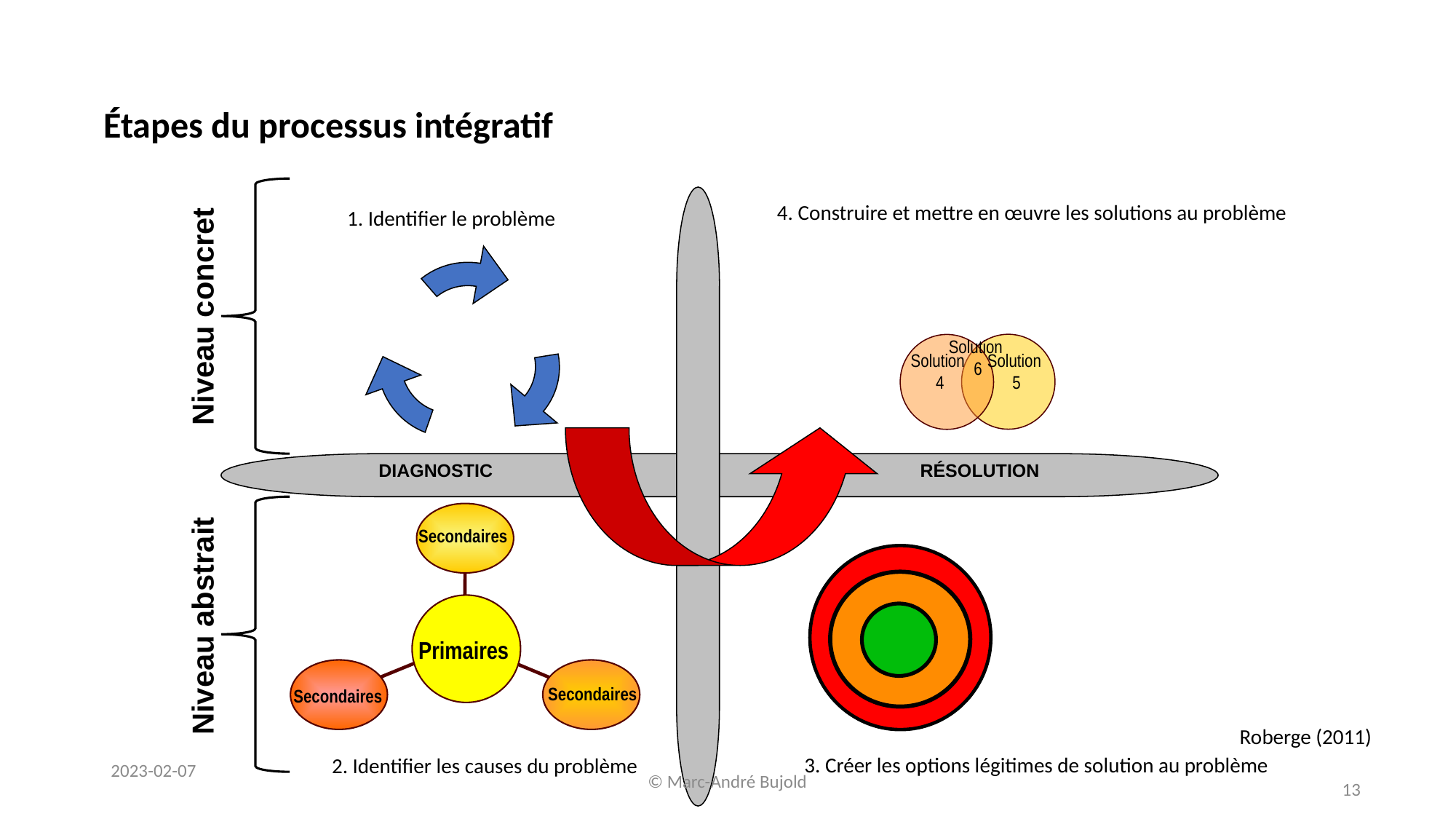

Étapes du processus intégratif

4. Construire et mettre en œuvre les solutions au problème
1. Identifier le problème
Solution 1
Solution 2
Solution 3

Récit

Niveau concret
Solution
      6
Solution
      5
Solution
      4

DIAGNOSTIC
RÉSOLUTION

Option A
Option B
Option C

Secondaires
Niveau abstrait
Primaires
Secondaires
Secondaires
Roberge (2011)
3. Créer les options légitimes de solution au problème
2. Identifier les causes du problème
2023-02-07

© Marc-André Bujold
13
13